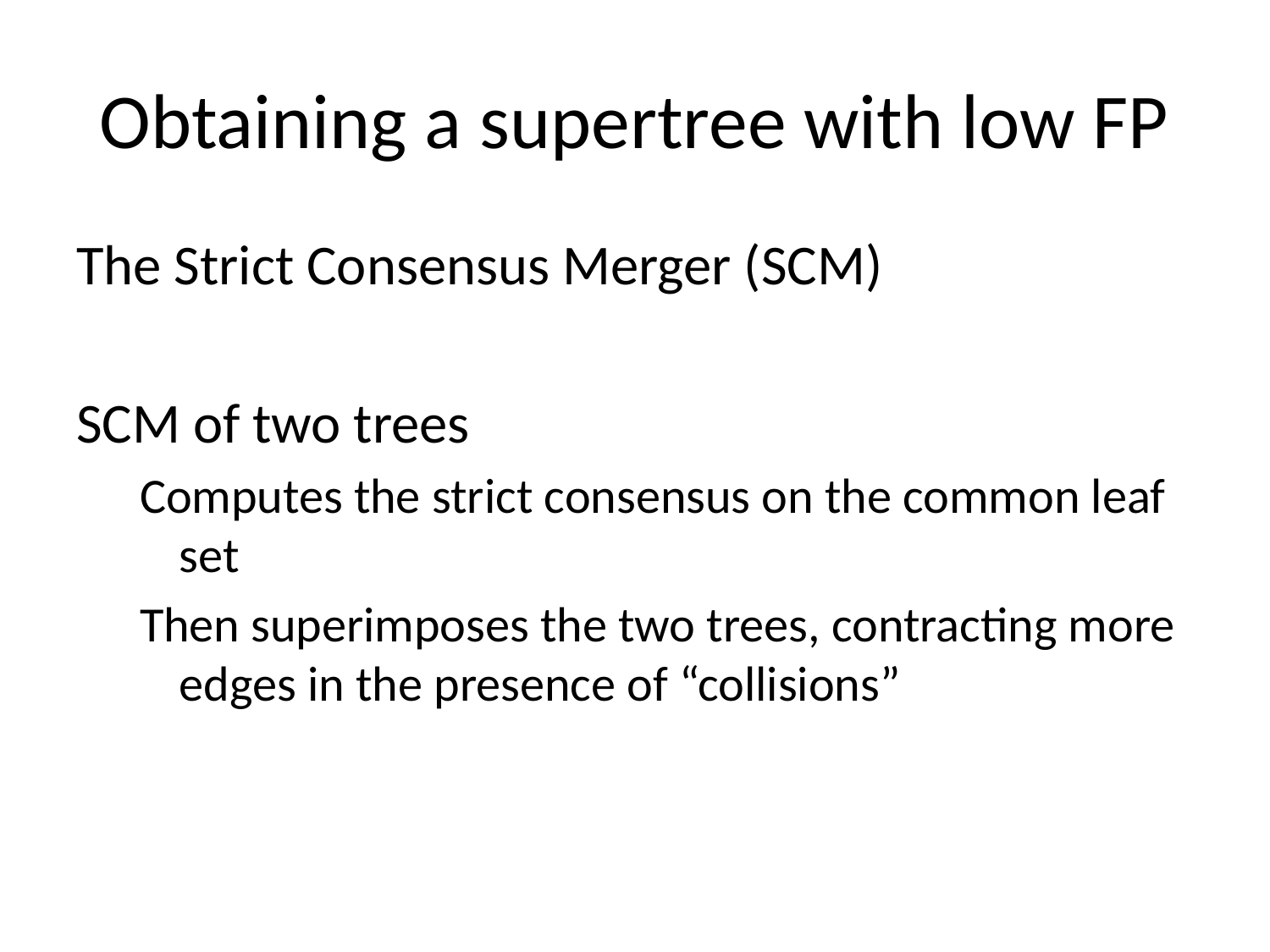

# Obtaining a supertree with low FP
The Strict Consensus Merger (SCM)

SCM of two trees
Computes the strict consensus on the common leaf set
Then superimposes the two trees, contracting more edges in the presence of “collisions”